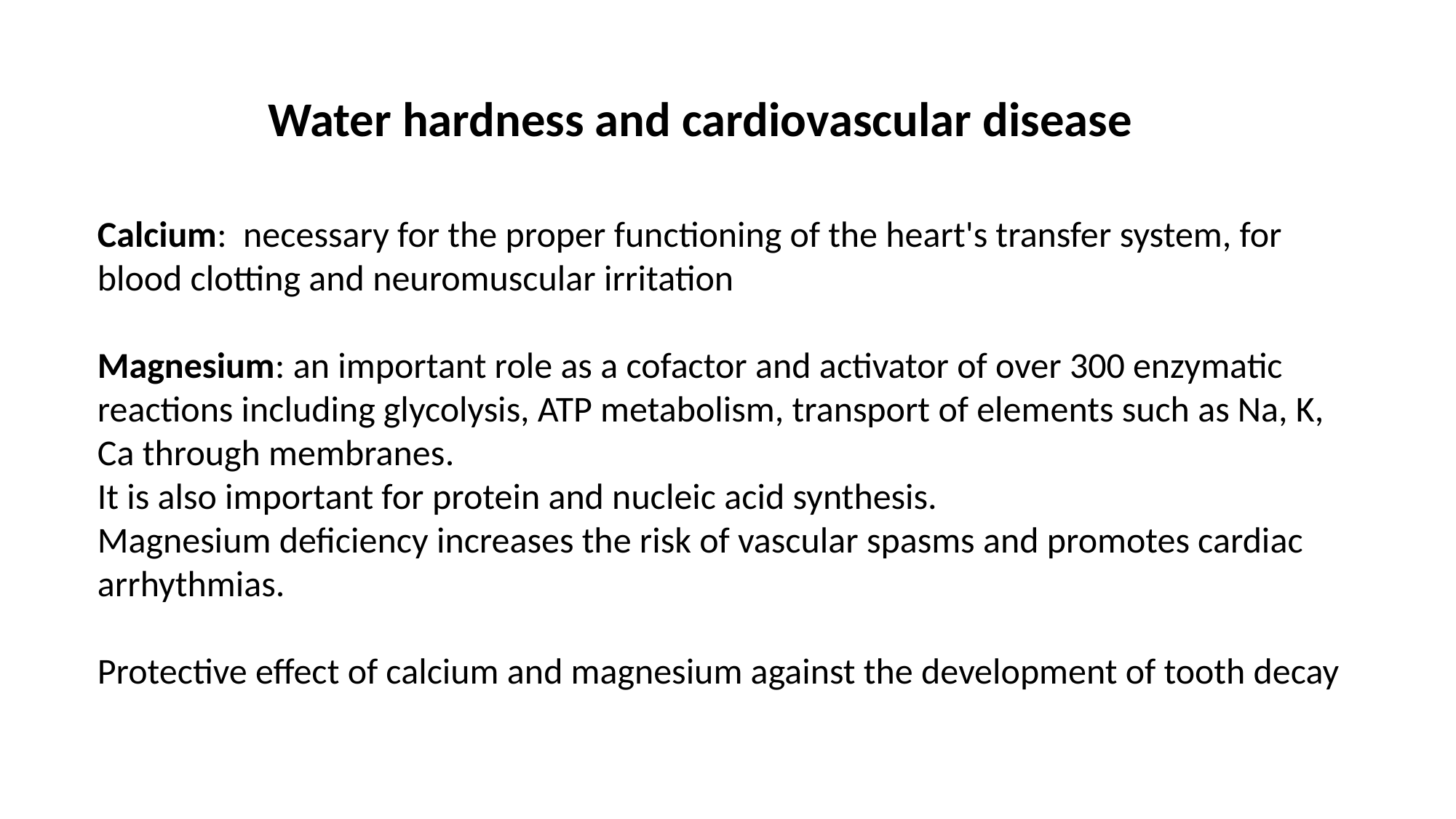

Water hardness and cardiovascular disease
Calcium:  necessary for the proper functioning of the heart's transfer system, for blood clotting and neuromuscular irritation
Magnesium: an important role as a cofactor and activator of over 300 enzymatic reactions including glycolysis, ATP metabolism, transport of elements such as Na, K, Ca through membranes.
It is also important for protein and nucleic acid synthesis.
Magnesium deficiency increases the risk of vascular spasms and promotes cardiac arrhythmias.
Protective effect of calcium and magnesium against the development of tooth decay